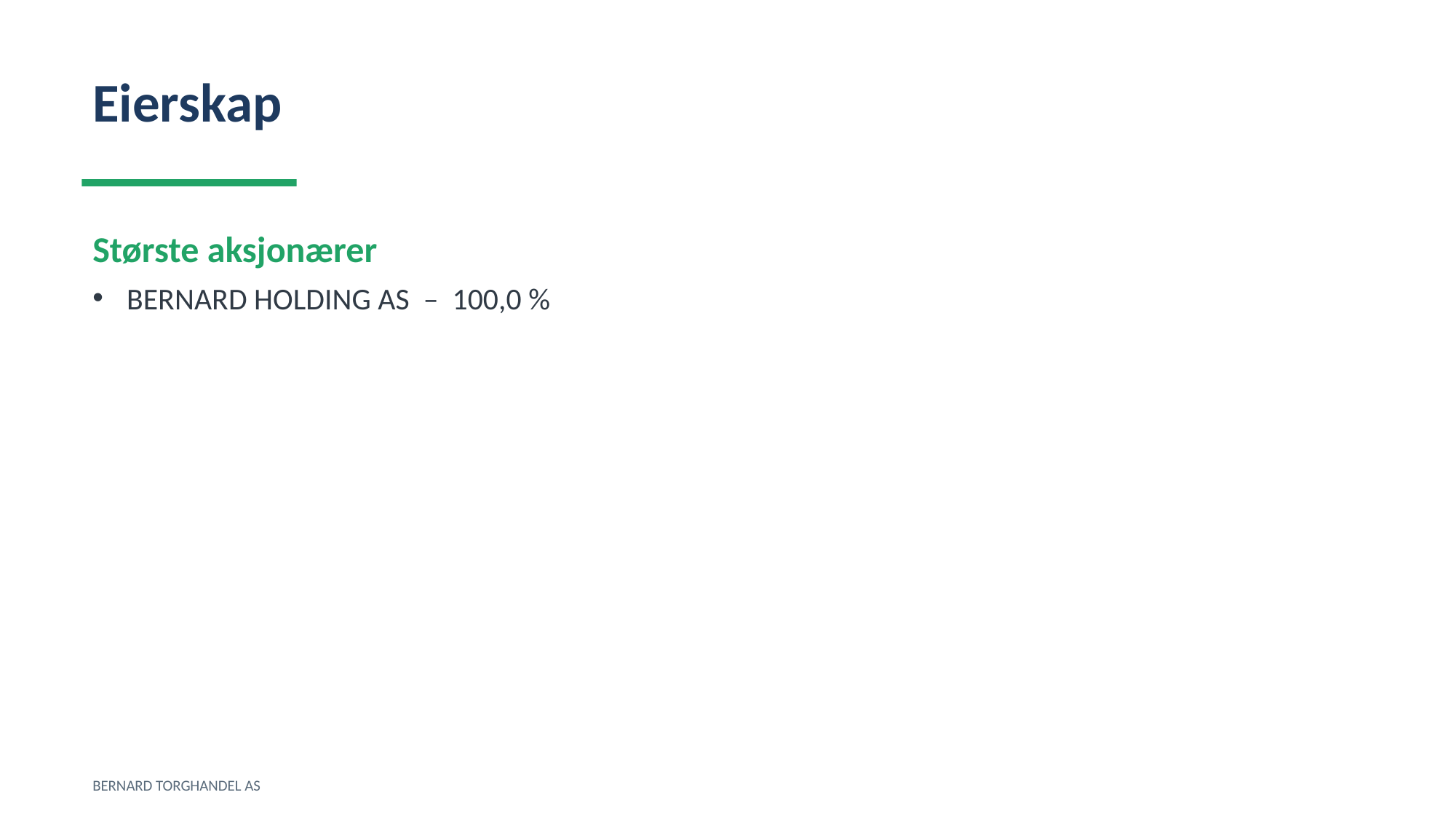

Eierskap

Største aksjonærer
BERNARD HOLDING AS  –  100,0 %
BERNARD TORGHANDEL AS